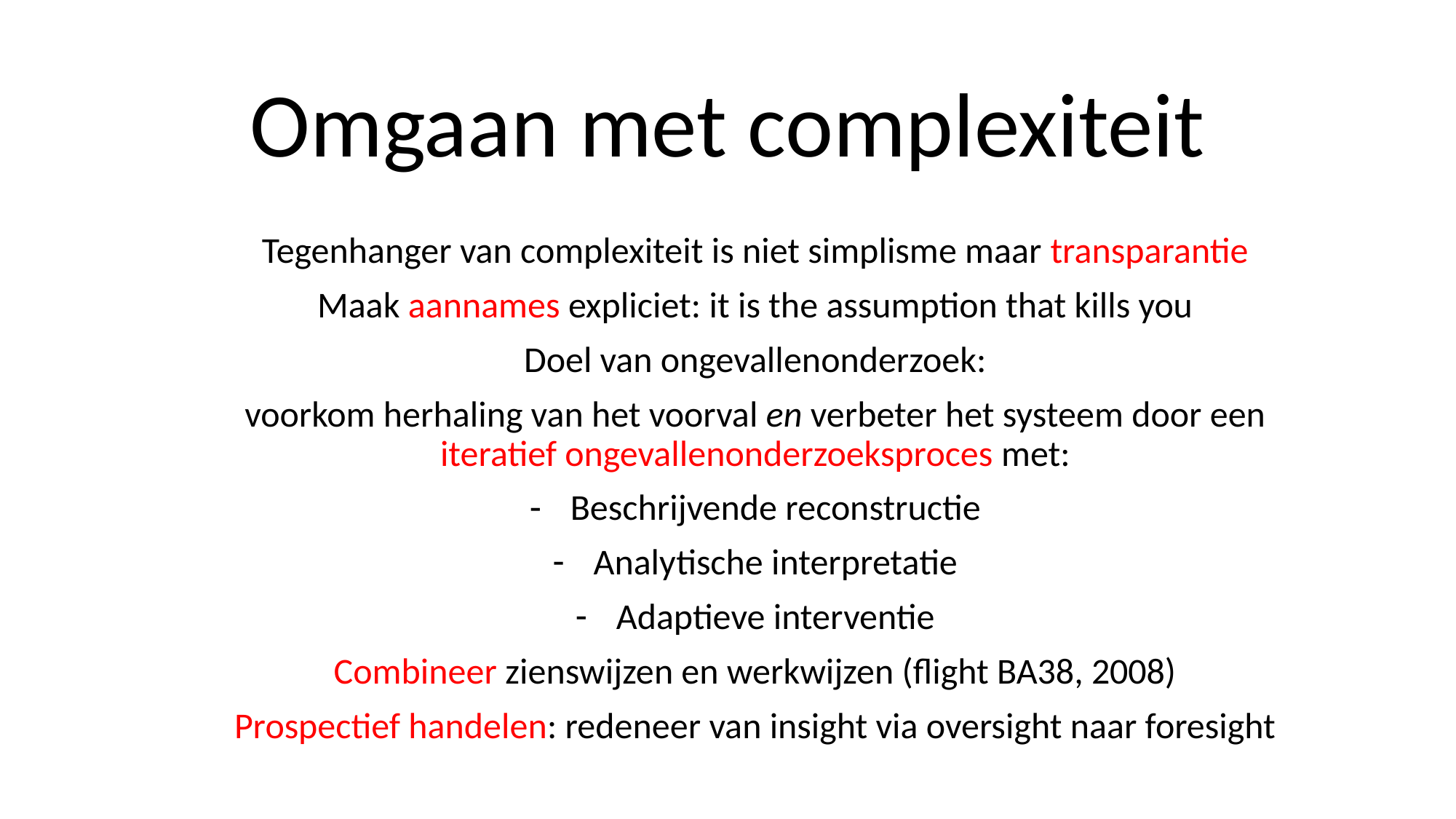

# Omgaan met complexiteit
Tegenhanger van complexiteit is niet simplisme maar transparantie
Maak aannames expliciet: it is the assumption that kills you
Doel van ongevallenonderzoek:
voorkom herhaling van het voorval en verbeter het systeem door een iteratief ongevallenonderzoeksproces met:
Beschrijvende reconstructie
Analytische interpretatie
Adaptieve interventie
Combineer zienswijzen en werkwijzen (flight BA38, 2008)
Prospectief handelen: redeneer van insight via oversight naar foresight